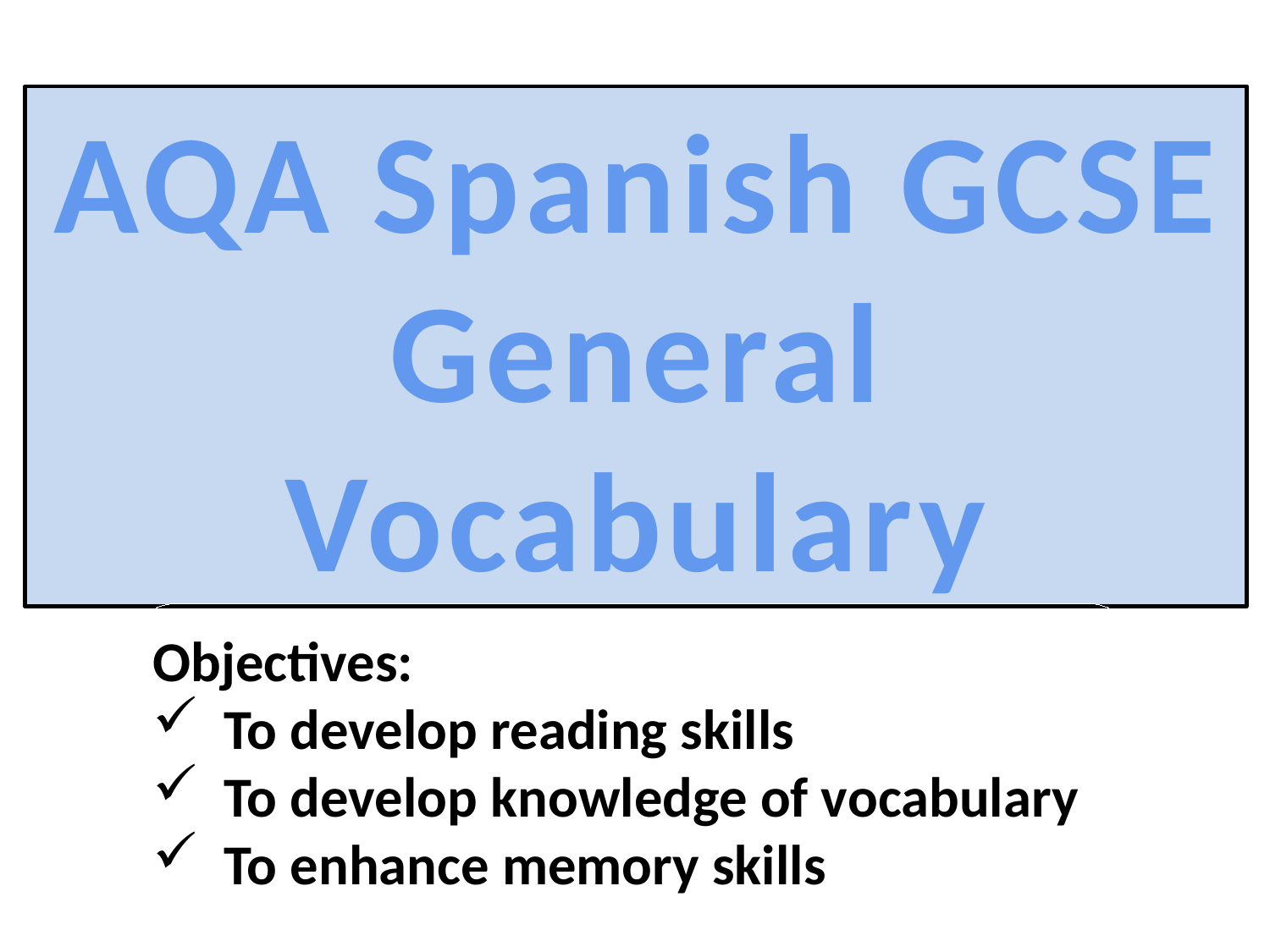

AQA Spanish GCSE
General
Vocabulary
Objectives:
To develop reading skills
To develop knowledge of vocabulary
To enhance memory skills